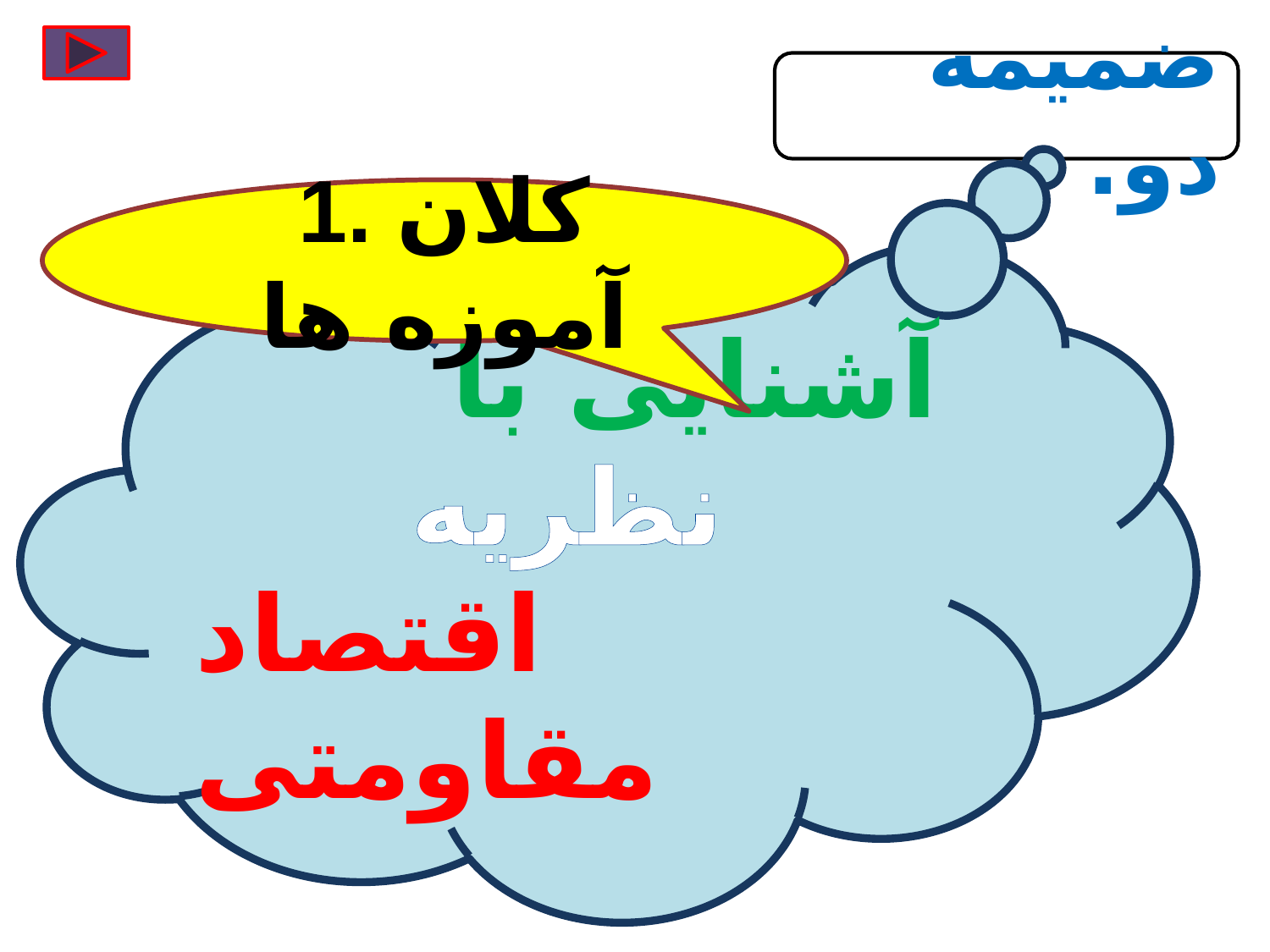

ضمیمه دو.
1. کلان آموزه ها
آشنایی با
نظریه
اقتصاد مقاومتی